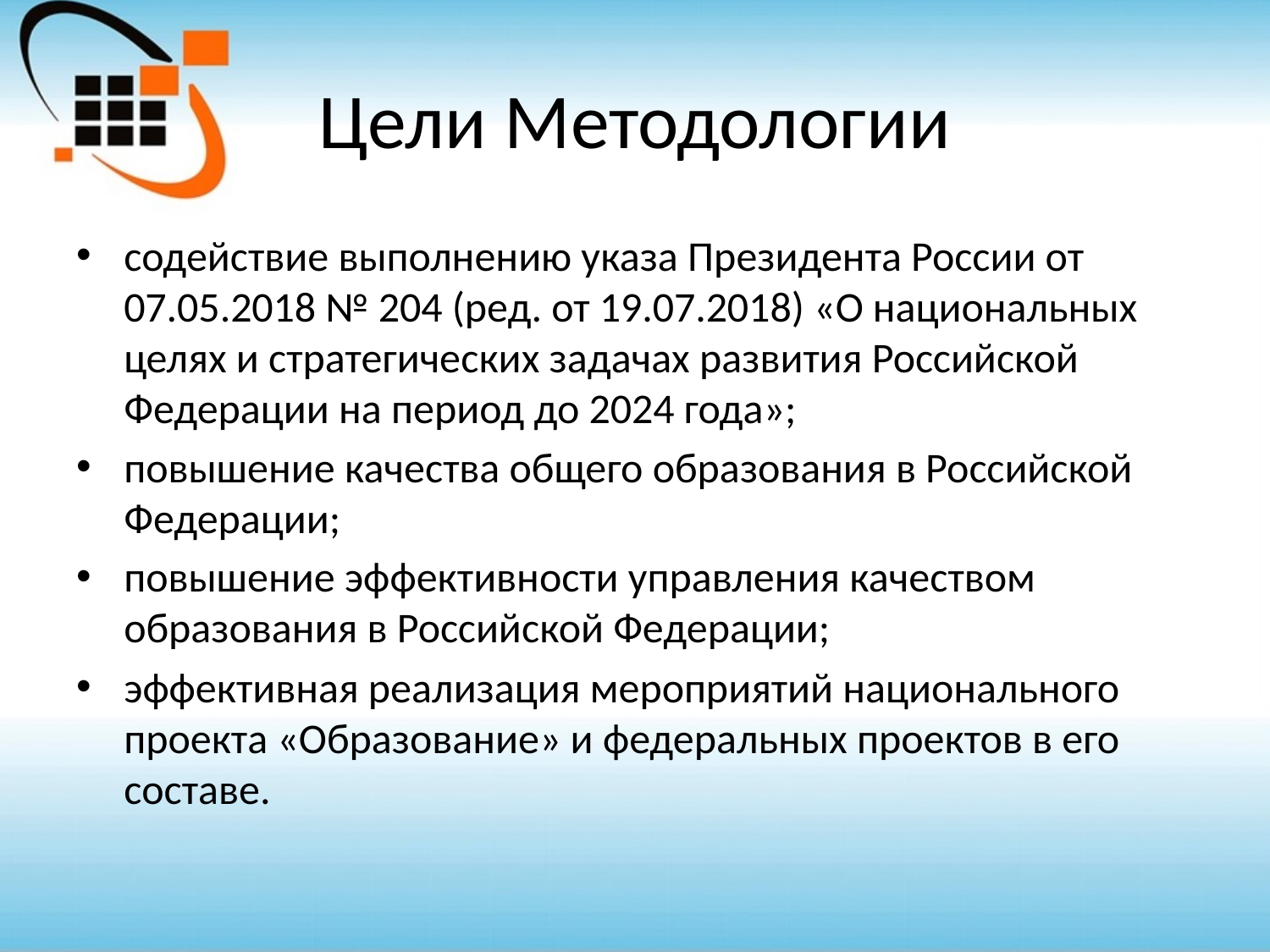

# Цели Методологии
содействие выполнению указа Президента России от 07.05.2018 № 204 (ред. от 19.07.2018) «О национальных целях и стратегических задачах развития Российской Федерации на период до 2024 года»;
повышение качества общего образования в Российской Федерации;
повышение эффективности управления качеством образования в Российской Федерации;
эффективная реализация мероприятий национального проекта «Образование» и федеральных проектов в его составе.